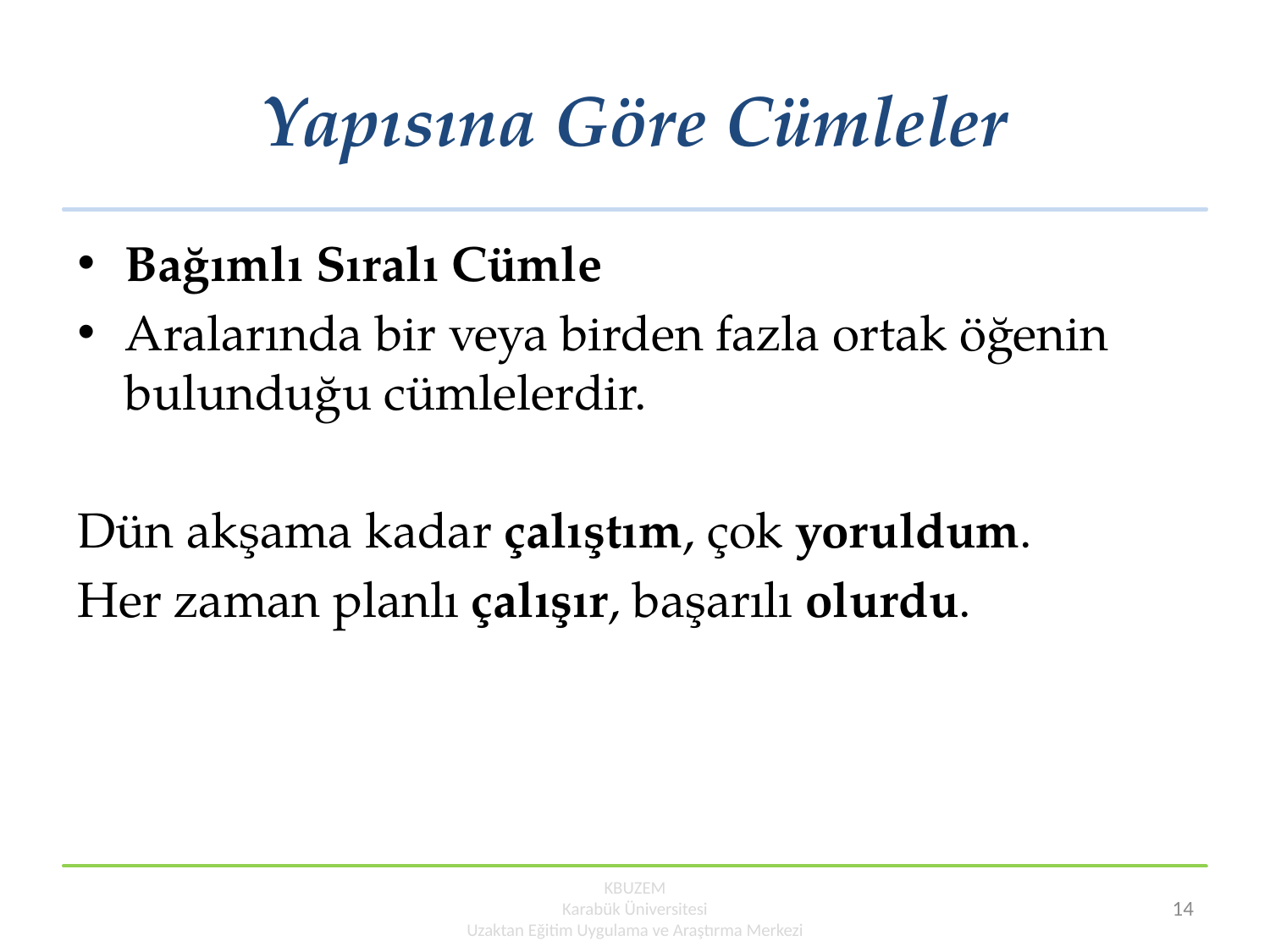

# Yapısına Göre Cümleler
Bağımlı Sıralı Cümle
Aralarında bir veya birden fazla ortak öğenin bulunduğu cümlelerdir.

Dün akşama kadar çalıştım, çok yoruldum.
Her zaman planlı çalışır, başarılı olurdu.

KBUZEM
Karabük Üniversitesi
Uzaktan Eğitim Uygulama ve Araştırma Merkezi
14